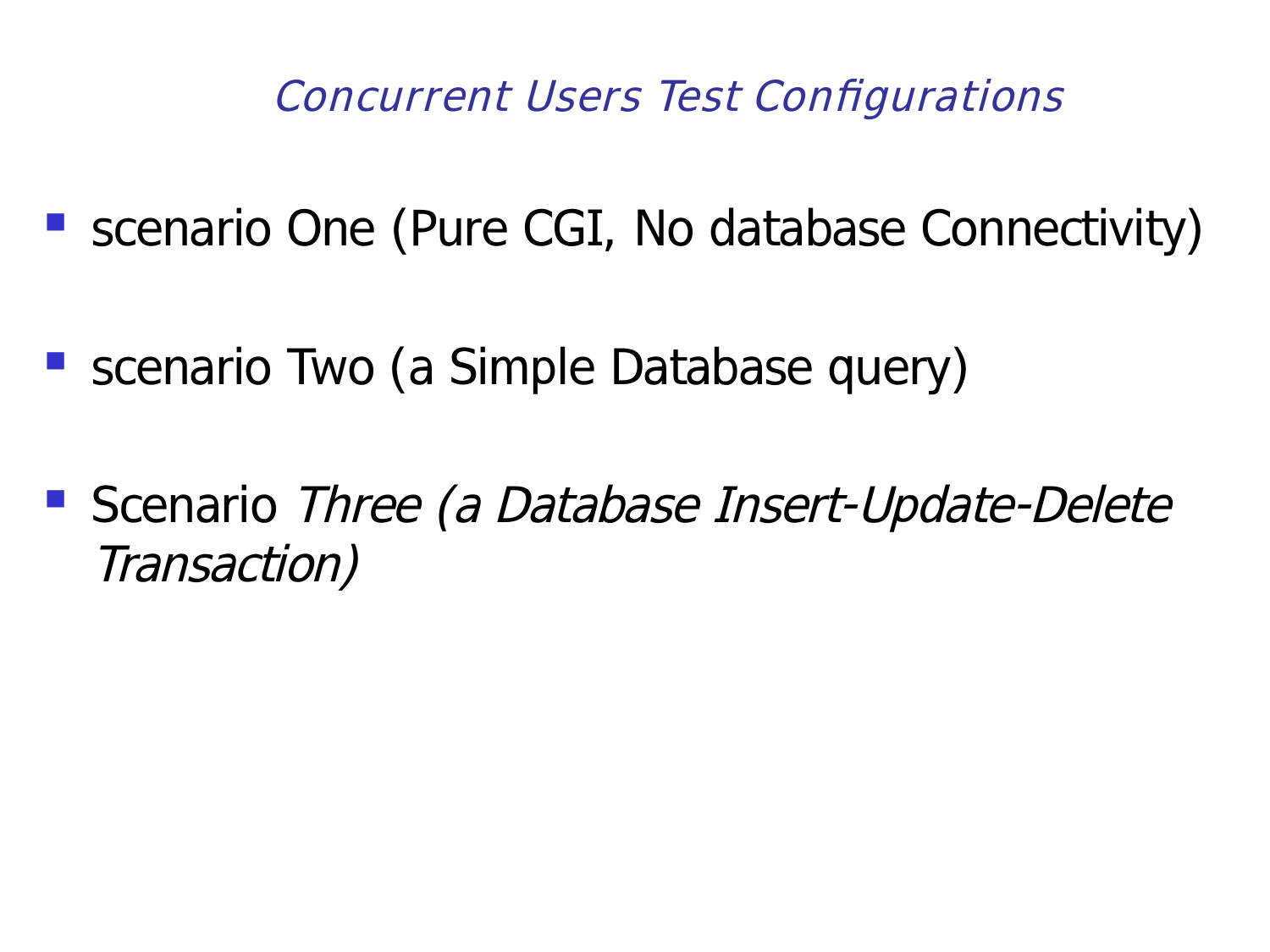

# Concurrent Users Test Configurations
scenario One (Pure CGI, No database Connectivity)

scenario Two (a Simple Database query)

Scenario Three (a Database Insert-Update-Delete Transaction)